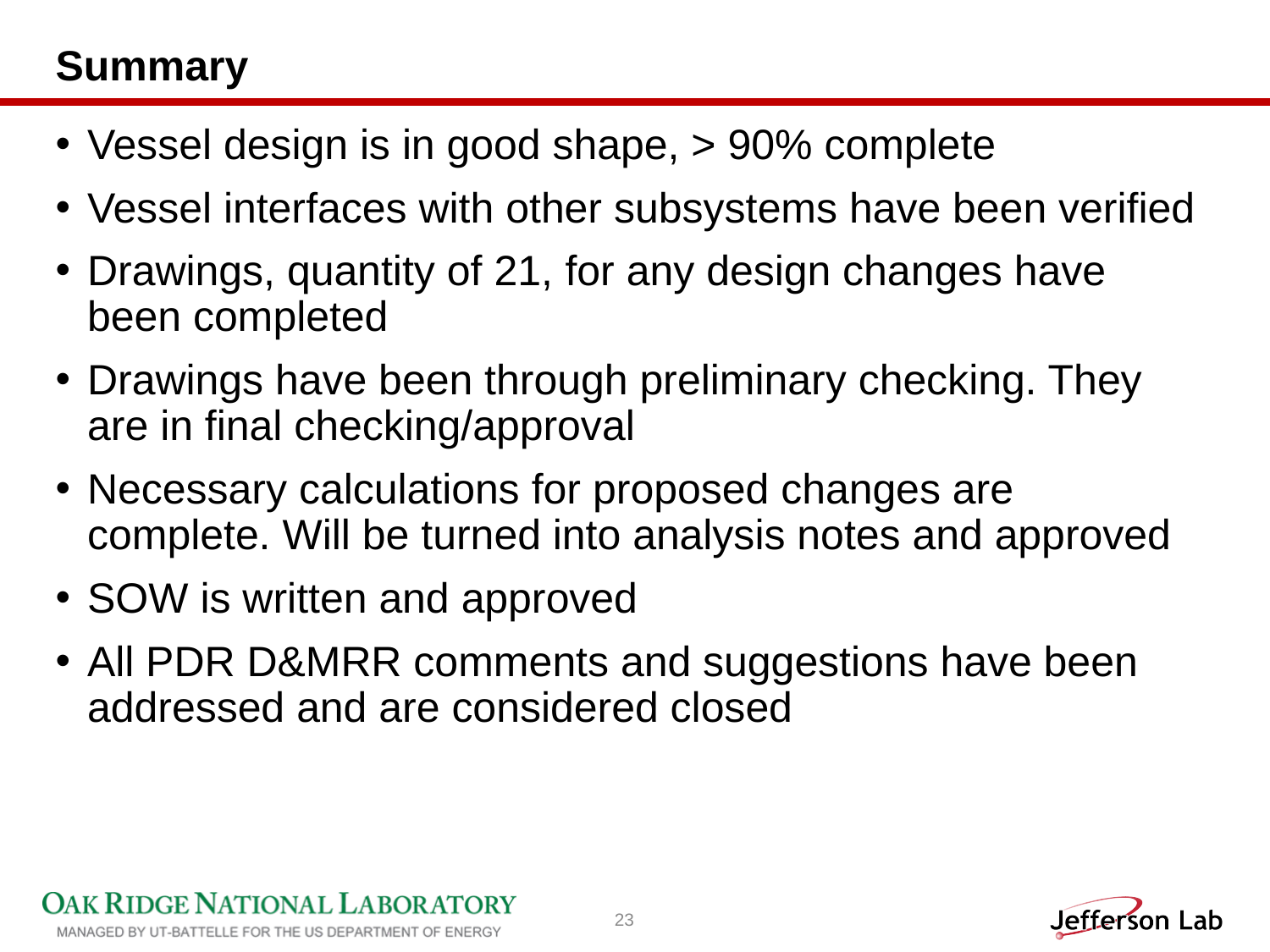

# Summary
Vessel design is in good shape, > 90% complete
Vessel interfaces with other subsystems have been verified
Drawings, quantity of 21, for any design changes have been completed
Drawings have been through preliminary checking. They are in final checking/approval
Necessary calculations for proposed changes are complete. Will be turned into analysis notes and approved
SOW is written and approved
All PDR D&MRR comments and suggestions have been addressed and are considered closed
23